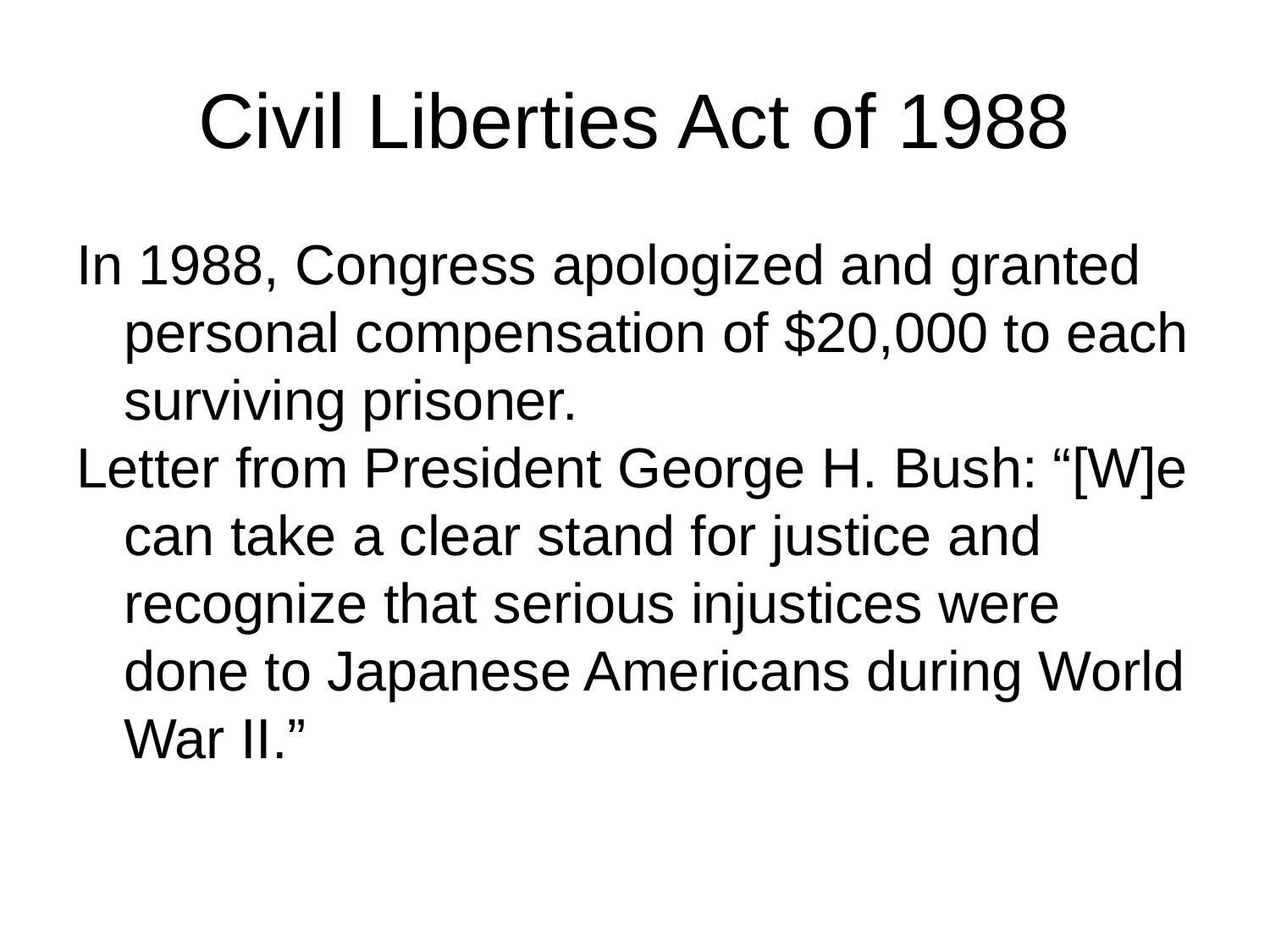

# Civil Liberties Act of 1988
In 1988, Congress apologized and granted personal compensation of $20,000 to each surviving prisoner.
Letter from President George H. Bush: “[W]e can take a clear stand for justice and recognize that serious injustices were done to Japanese Americans during World War II.”